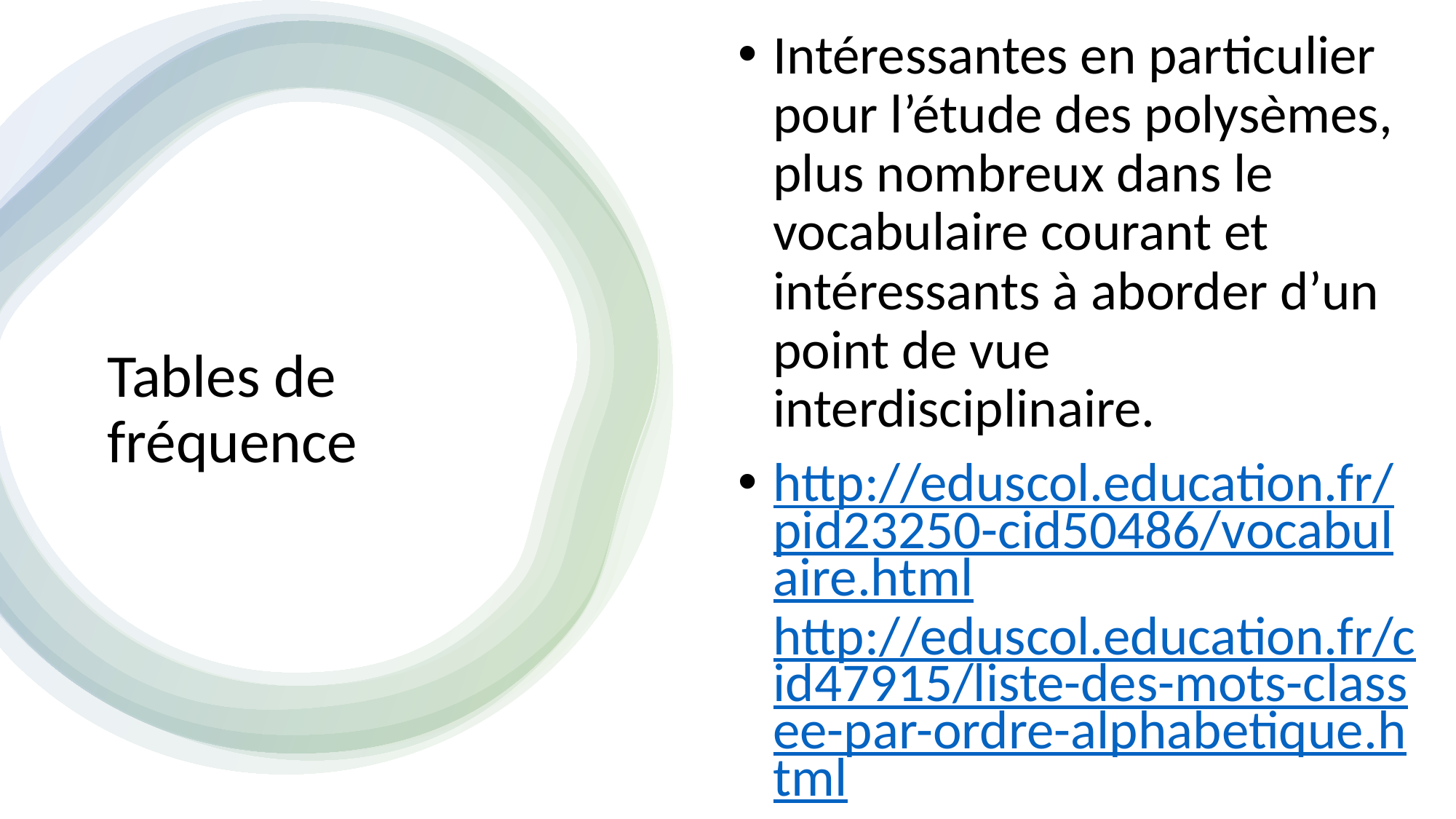

Intéressantes en particulier pour l’étude des polysèmes, plus nombreux dans le vocabulaire courant et intéressants à aborder d’un point de vue interdisciplinaire.
http://eduscol.education.fr/pid23250-cid50486/vocabulaire.htmlhttp://eduscol.education.fr/cid47915/liste-des-mots-classee-par-ordre-alphabetique.html
http://eduscol.education.fr/cid47916/liste-des-mots-classee-par-frequence-decroissante.html
http://eduscol.education.fr/cid47917/liste-des-mots-classee-par-nature-par-frequence-decroissante.html

# Tables de fréquence